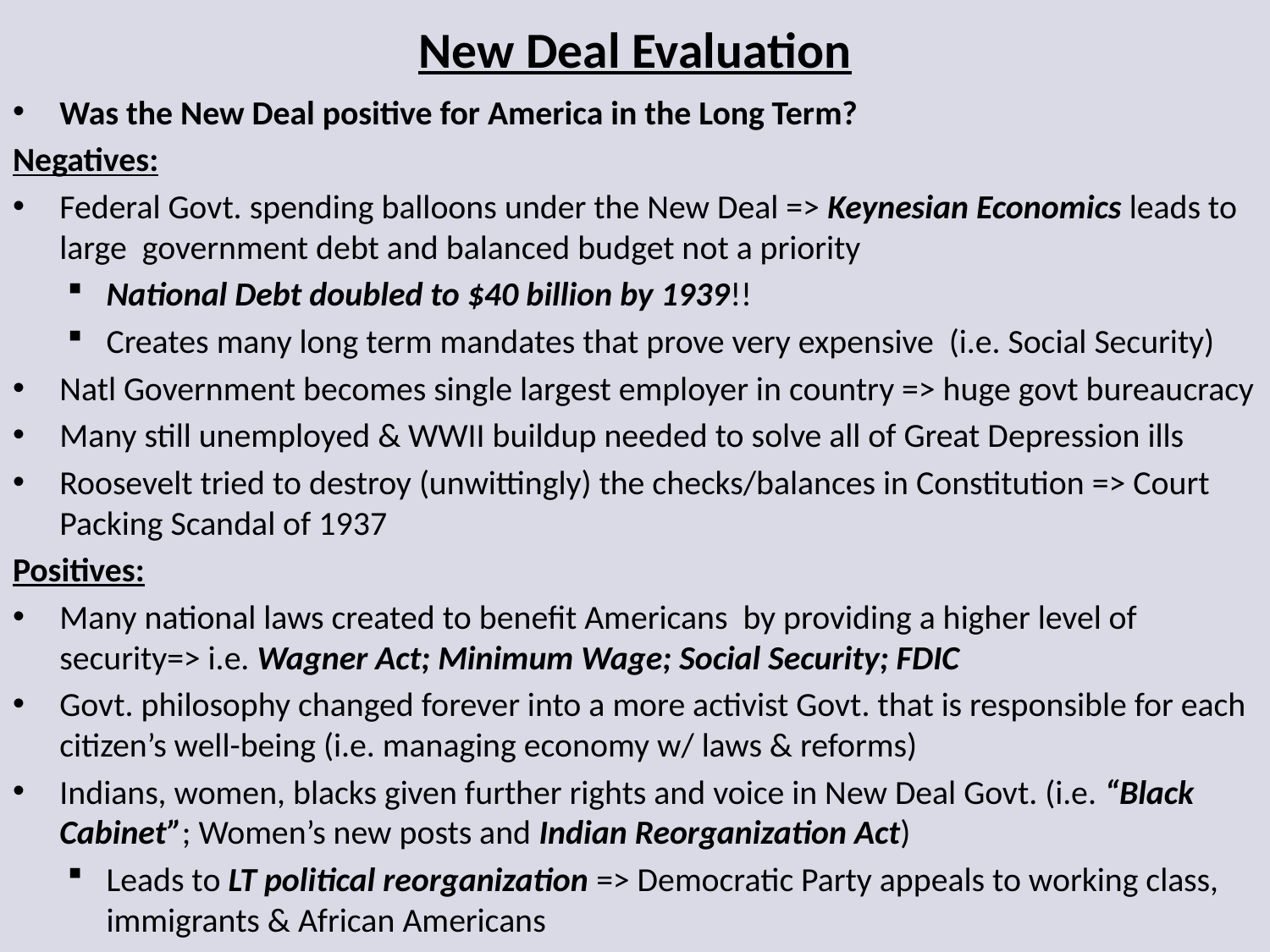

# New Deal Evaluation
Was the New Deal positive for America in the Long Term?
Negatives:
Federal Govt. spending balloons under the New Deal => Keynesian Economics leads to large  government debt and balanced budget not a priority
National Debt doubled to $40 billion by 1939!!
Creates many long term mandates that prove very expensive  (i.e. Social Security)
Natl Government becomes single largest employer in country => huge govt bureaucracy
Many still unemployed & WWII buildup needed to solve all of Great Depression ills
Roosevelt tried to destroy (unwittingly) the checks/balances in Constitution => Court Packing Scandal of 1937
Positives:
Many national laws created to benefit Americans  by providing a higher level of security=> i.e. Wagner Act; Minimum Wage; Social Security; FDIC
Govt. philosophy changed forever into a more activist Govt. that is responsible for each citizen’s well-being (i.e. managing economy w/ laws & reforms)
Indians, women, blacks given further rights and voice in New Deal Govt. (i.e. “Black Cabinet”; Women’s new posts and Indian Reorganization Act)
Leads to LT political reorganization => Democratic Party appeals to working class, immigrants & African Americans